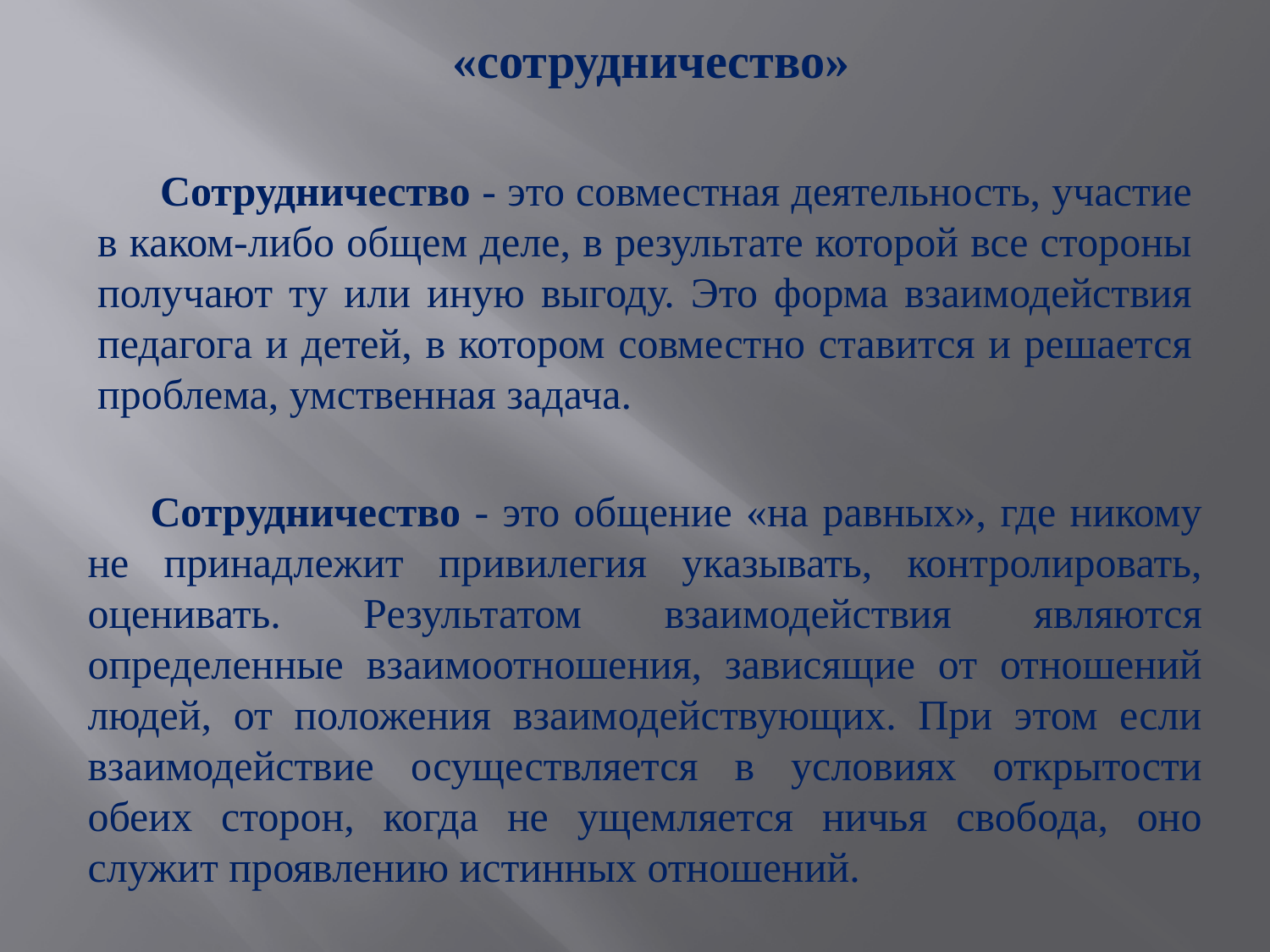

«сотрудничество»
Сотрудничество - это совместная деятельность, участие в каком-либо общем деле, в результате которой все стороны получают ту или иную выгоду. Это форма взаимодействия педагога и детей, в котором совместно ставится и решается проблема, умственная задача.
Сотрудничество - это общение «на равных», где никому не принадлежит привилегия указывать, контролировать, оценивать. Результатом взаимодействия являются определенные взаимоотношения, зависящие от отношений людей, от положения взаимодействующих. При этом если взаимодействие осуществляется в условиях открытости обеих сторон, когда не ущемляется ничья свобода, оно служит проявлению истинных отношений.